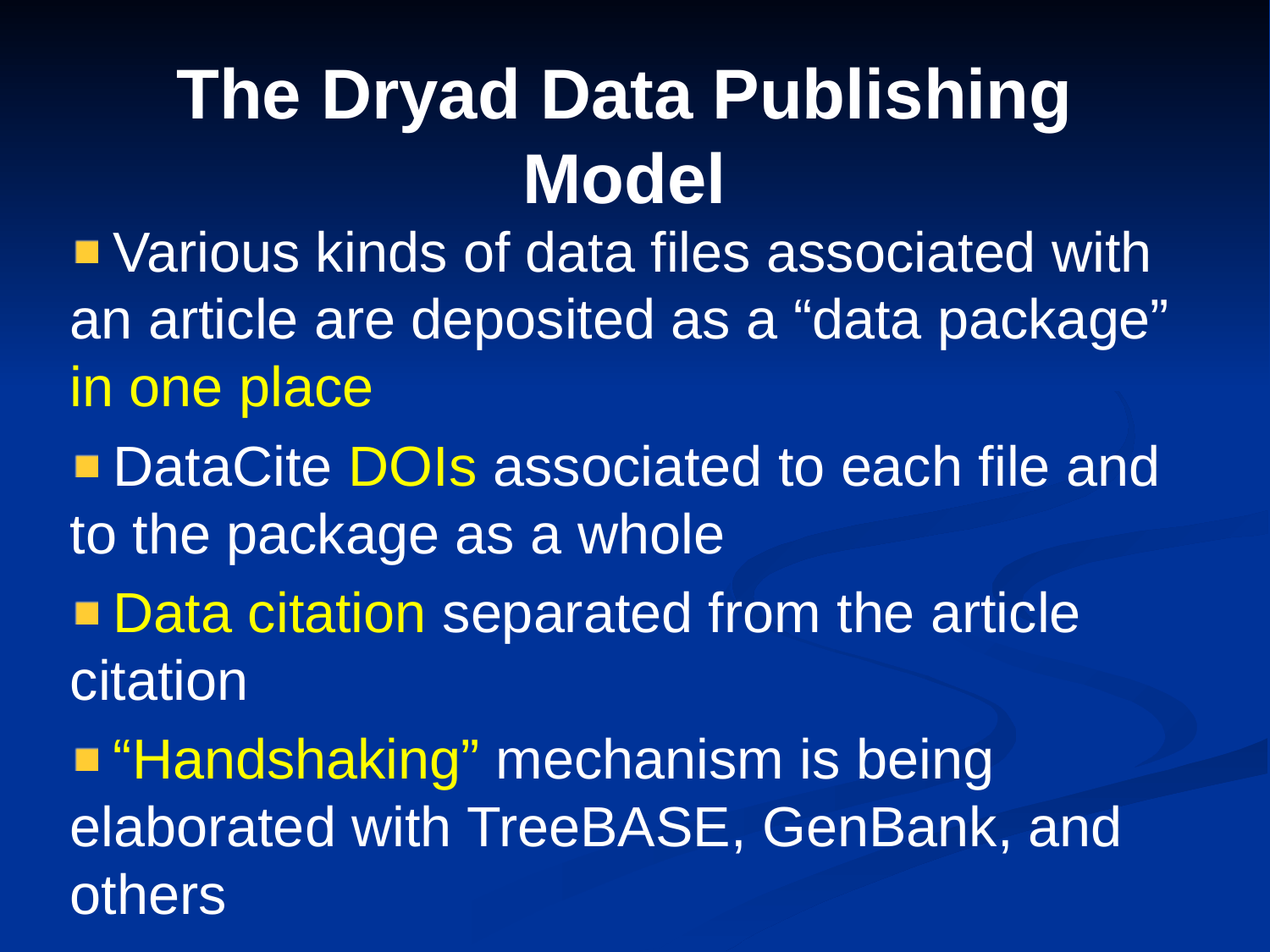

# The Dryad Data Publishing Model
 Various kinds of data files associated with an article are deposited as a “data package” in one place
 DataCite DOIs associated to each file and to the package as a whole
 Data citation separated from the article citation
 “Handshaking” mechanism is being elaborated with TreeBASE, GenBank, and others